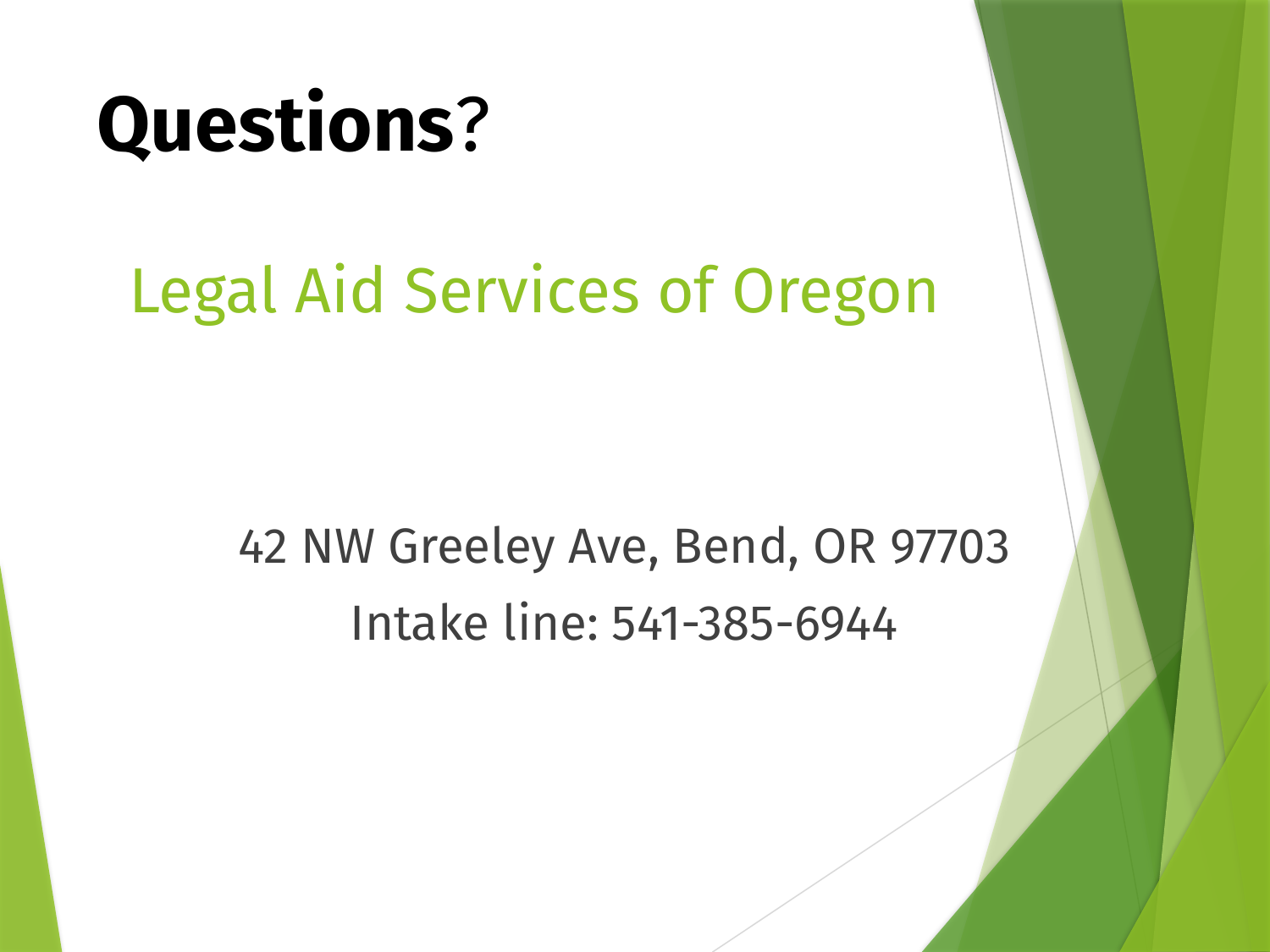

Questions?
# Legal Aid Services of Oregon
42 NW Greeley Ave, Bend, OR 97703
Intake line: 541-385-6944